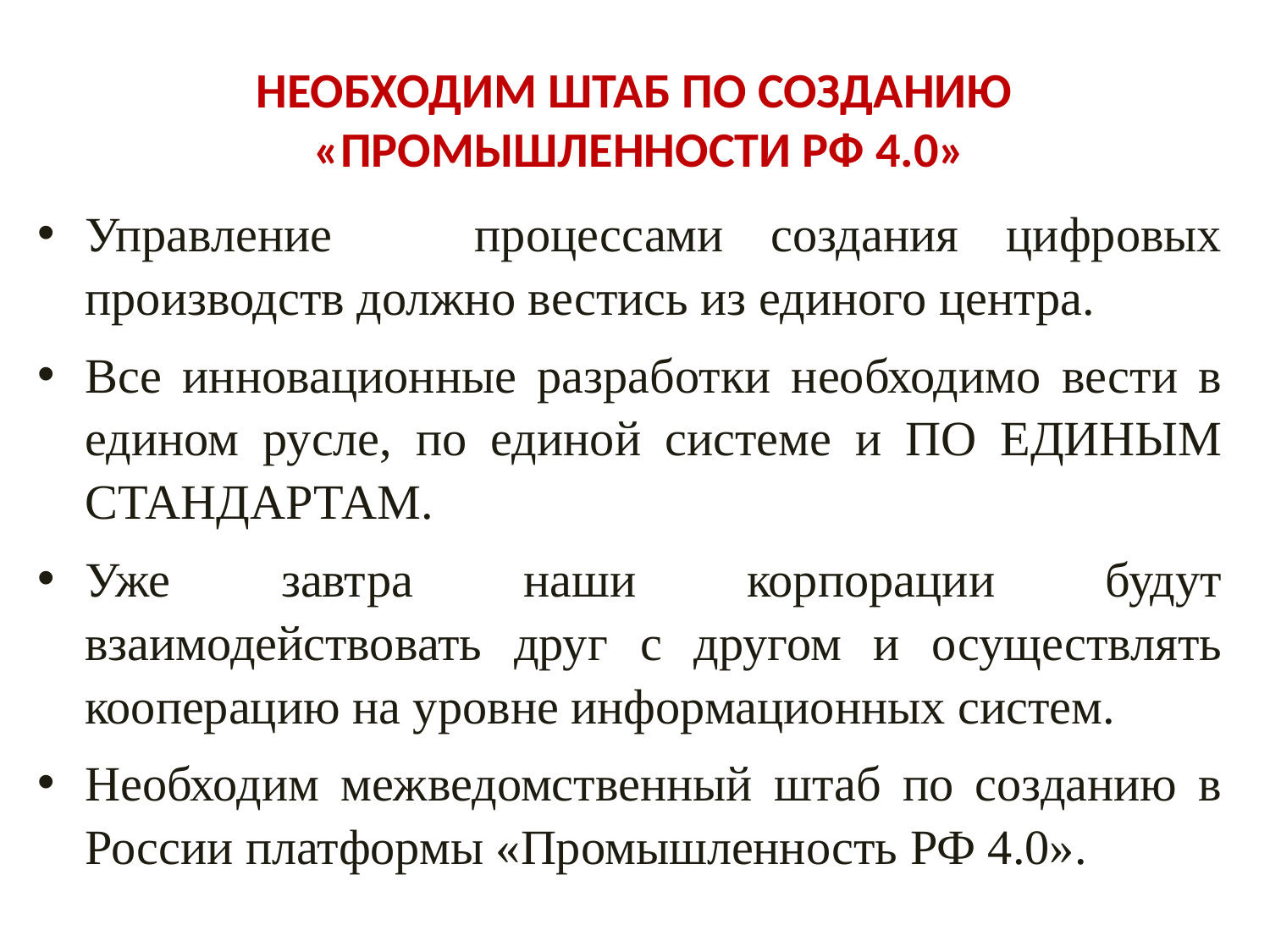

НЕОБХОДИМ ШТАБ ПО СОЗДАНИЮ
«ПРОМЫШЛЕННОСТИ РФ 4.0»

Управление   процессами создания цифровых производств должно вестись из единого центра.
Все инновационные разработки необходимо вести в едином русле, по единой системе и ПО ЕДИНЫМ СТАНДАРТАМ.
Уже завтра наши корпорации будут взаимодействовать друг с другом и осуществлять кооперацию на уровне информационных систем.
Необходим межведомственный штаб по созданию в России платформы «Промышленность РФ 4.0».